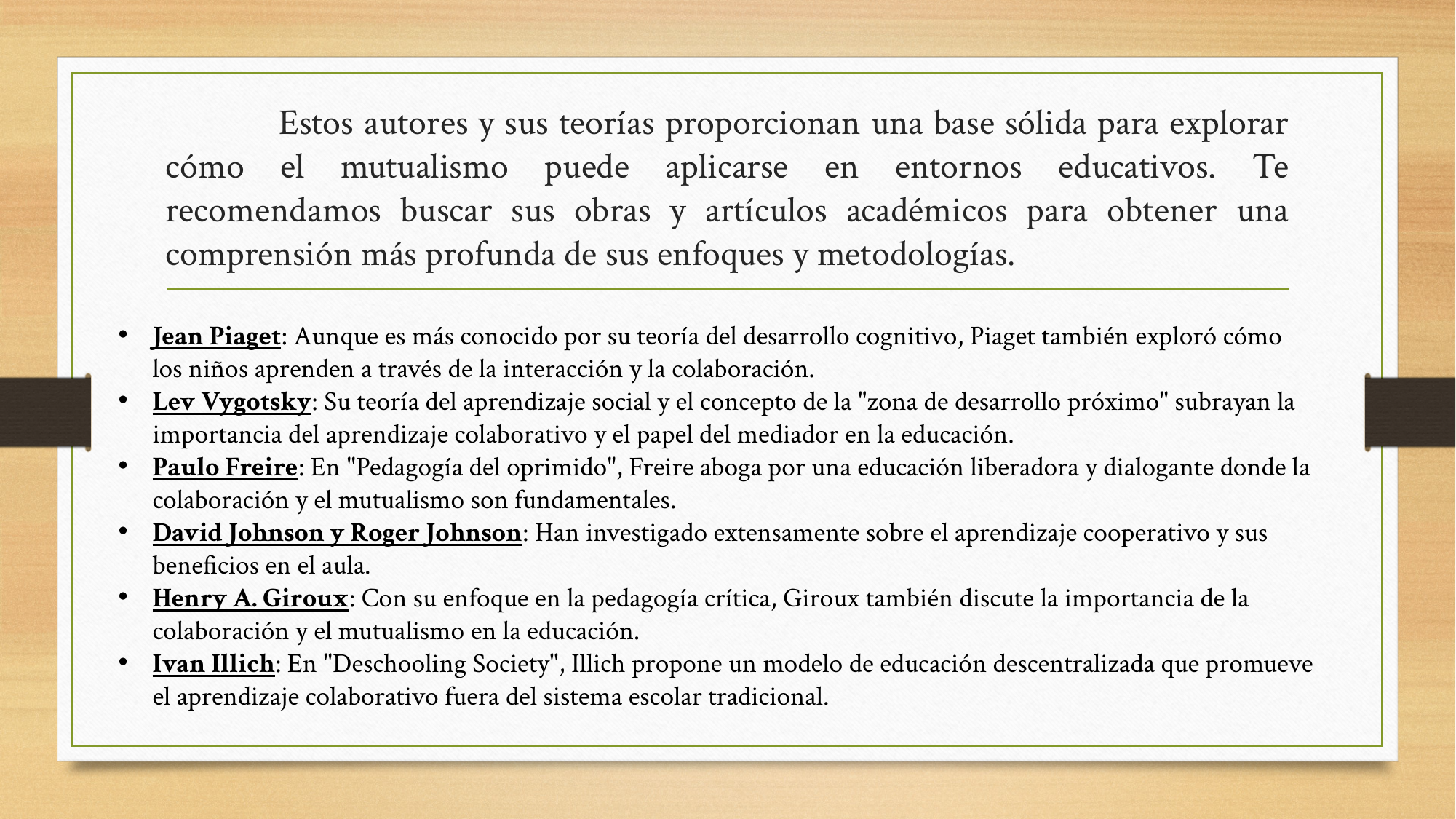

# Estos autores y sus teorías proporcionan una base sólida para explorar cómo el mutualismo puede aplicarse en entornos educativos. Te recomendamos buscar sus obras y artículos académicos para obtener una comprensión más profunda de sus enfoques y metodologías.
Jean Piaget: Aunque es más conocido por su teoría del desarrollo cognitivo, Piaget también exploró cómo los niños aprenden a través de la interacción y la colaboración.
Lev Vygotsky: Su teoría del aprendizaje social y el concepto de la "zona de desarrollo próximo" subrayan la importancia del aprendizaje colaborativo y el papel del mediador en la educación.
Paulo Freire: En "Pedagogía del oprimido", Freire aboga por una educación liberadora y dialogante donde la colaboración y el mutualismo son fundamentales.
David Johnson y Roger Johnson: Han investigado extensamente sobre el aprendizaje cooperativo y sus beneficios en el aula.
Henry A. Giroux: Con su enfoque en la pedagogía crítica, Giroux también discute la importancia de la colaboración y el mutualismo en la educación.
Ivan Illich: En "Deschooling Society", Illich propone un modelo de educación descentralizada que promueve el aprendizaje colaborativo fuera del sistema escolar tradicional.